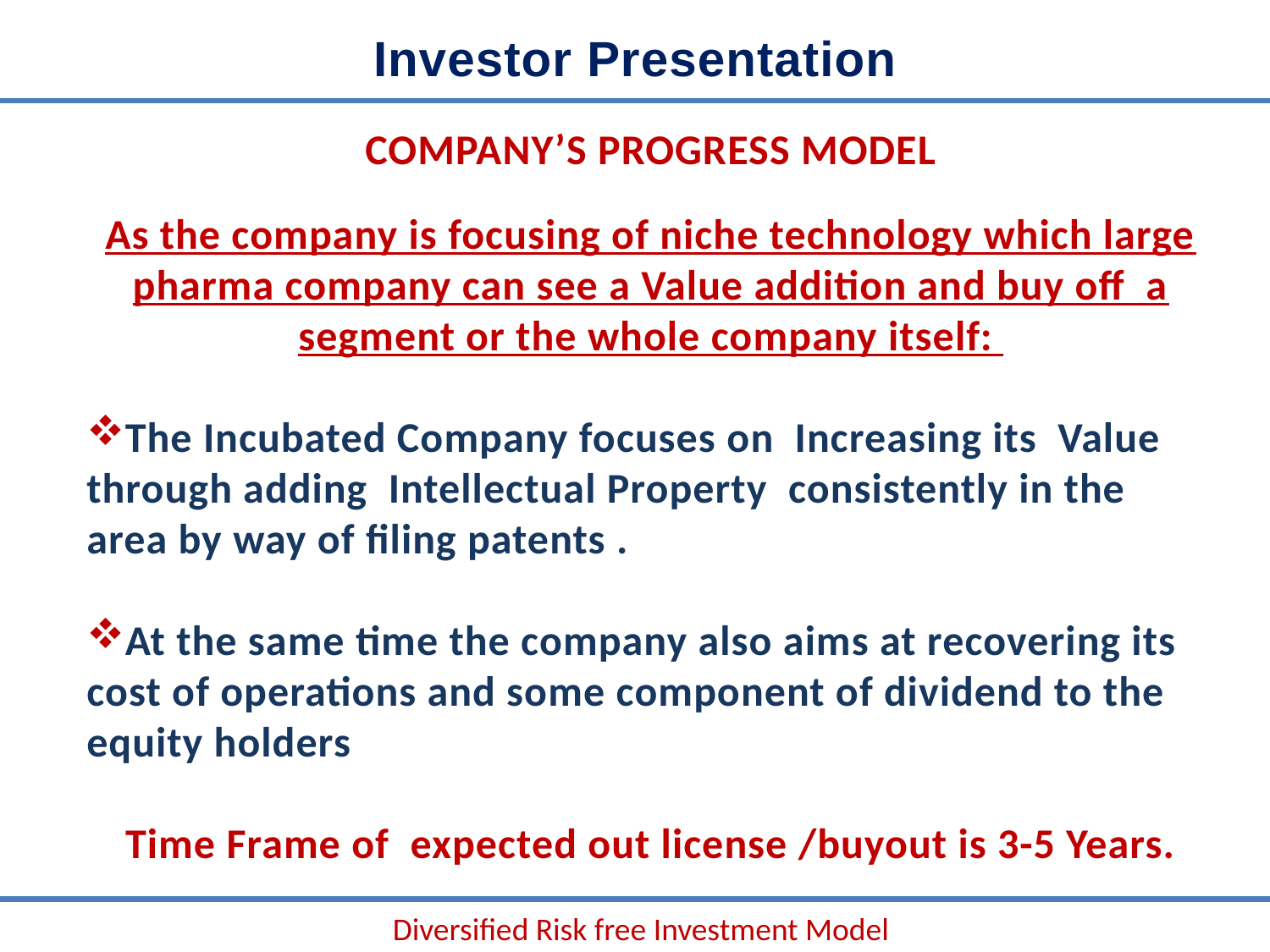

Investor Presentation
COMPANY’S PROGRESS MODEL
As the company is focusing of niche technology which large pharma company can see a Value addition and buy off  a segment or the whole company itself:

The Incubated Company focuses on  Increasing its  Value    through adding  Intellectual Property  consistently in the area by way of filing patents .

At the same time the company also aims at recovering its cost of operations and some component of dividend to the equity holders

Time Frame of  expected out license /buyout is 3-5 Years.
Diversified Risk free Investment Model